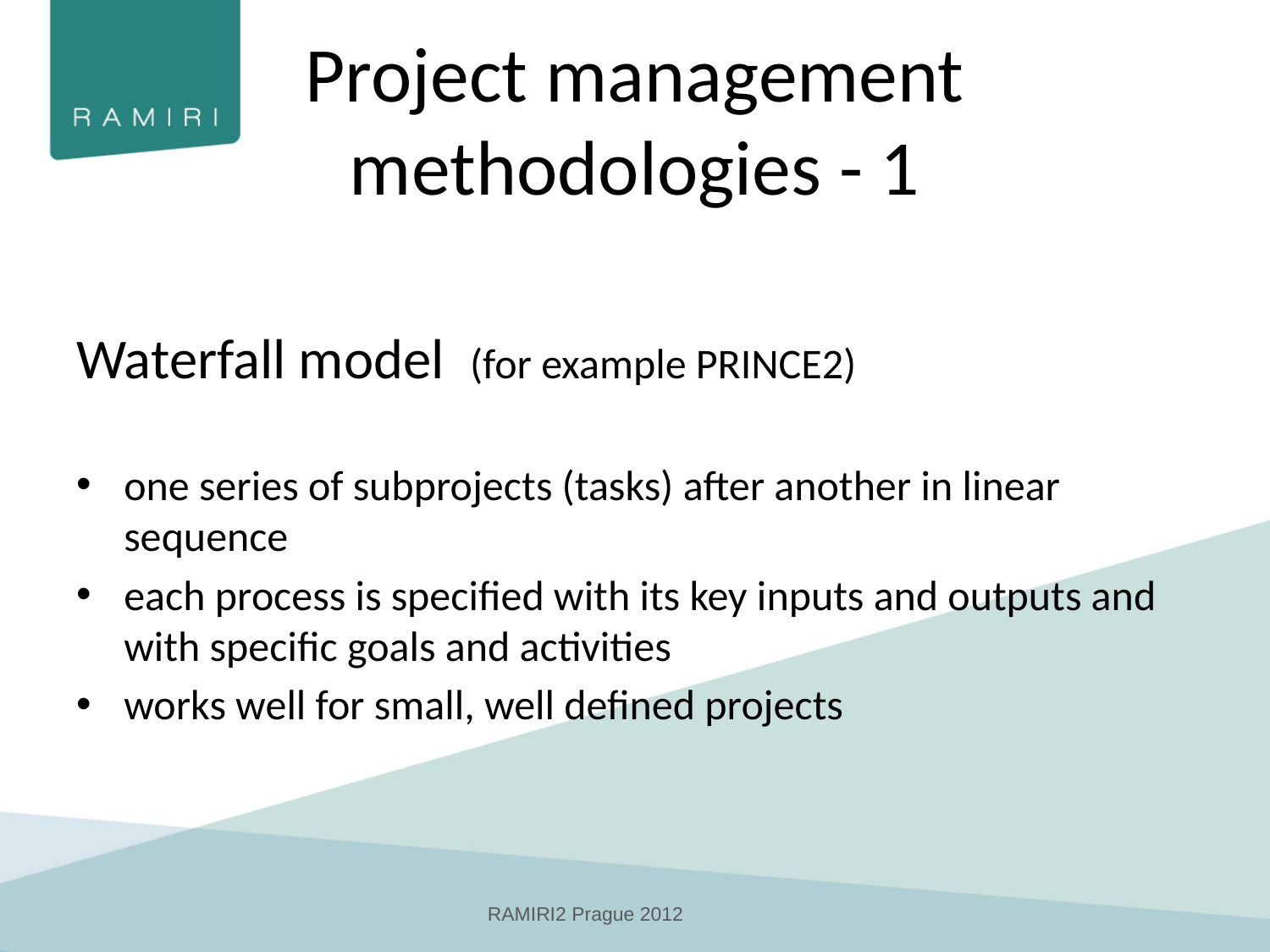

# Project management methodologies - 1
Waterfall model  (for example PRINCE2)

one series of subprojects (tasks) after another in linear sequence
each process is specified with its key inputs and outputs and with specific goals and activities
works well for small, well defined projects